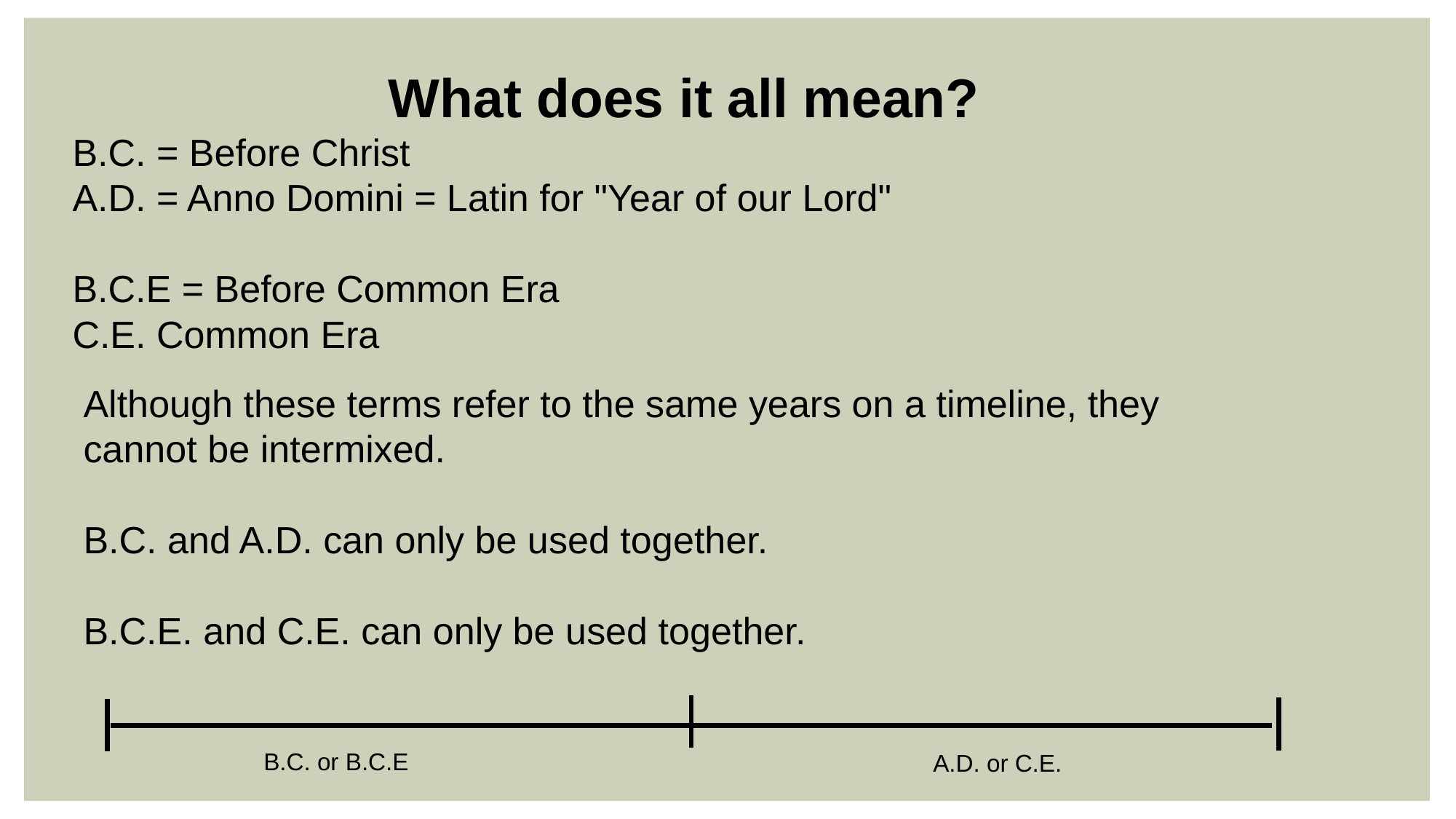

What does it all mean?
B.C. = Before Christ
A.D. = Anno Domini = Latin for "Year of our Lord"

B.C.E = Before Common Era
C.E. Common Era
Although these terms refer to the same years on a timeline, they cannot be intermixed.

B.C. and A.D. can only be used together.

B.C.E. and C.E. can only be used together.

B.C. or B.C.E
A.D. or C.E.